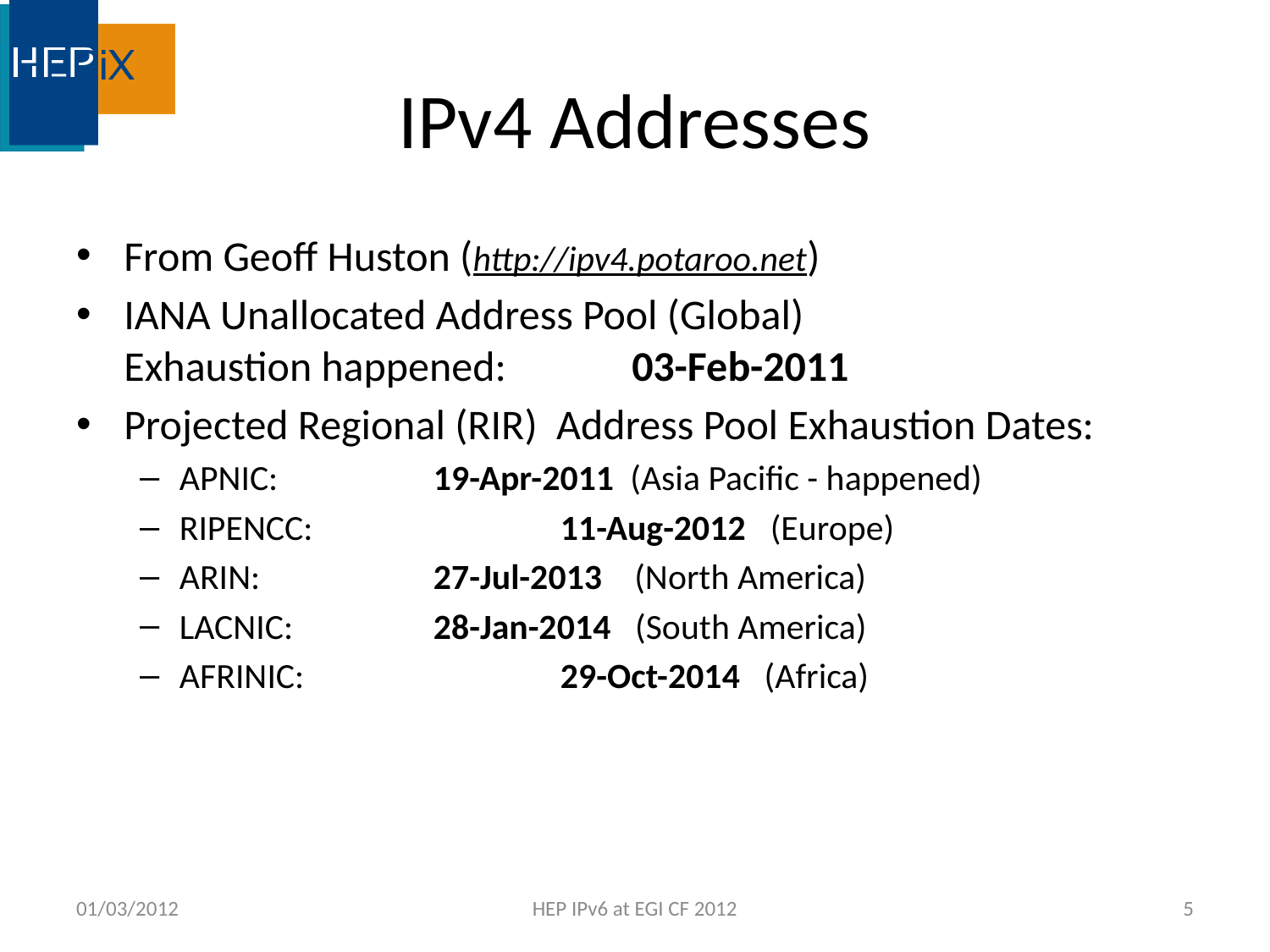

# IPv4 Addresses
From Geoff Huston (http://ipv4.potaroo.net)
IANA Unallocated Address Pool (Global)
Exhaustion happened:	03-Feb-2011
Projected Regional (RIR)  Address Pool Exhaustion Dates:
APNIC: 		19-Apr-2011  (Asia Pacific - happened)
RIPENCC: 		11-Aug-2012   (Europe)
ARIN: 		27-Jul-2013    (North America)
LACNIC: 		28-Jan-2014   (South America)
AFRINIC: 		29-Oct-2014   (Africa)

01/03/2012
HEP IPv6 at EGI CF 2012
5